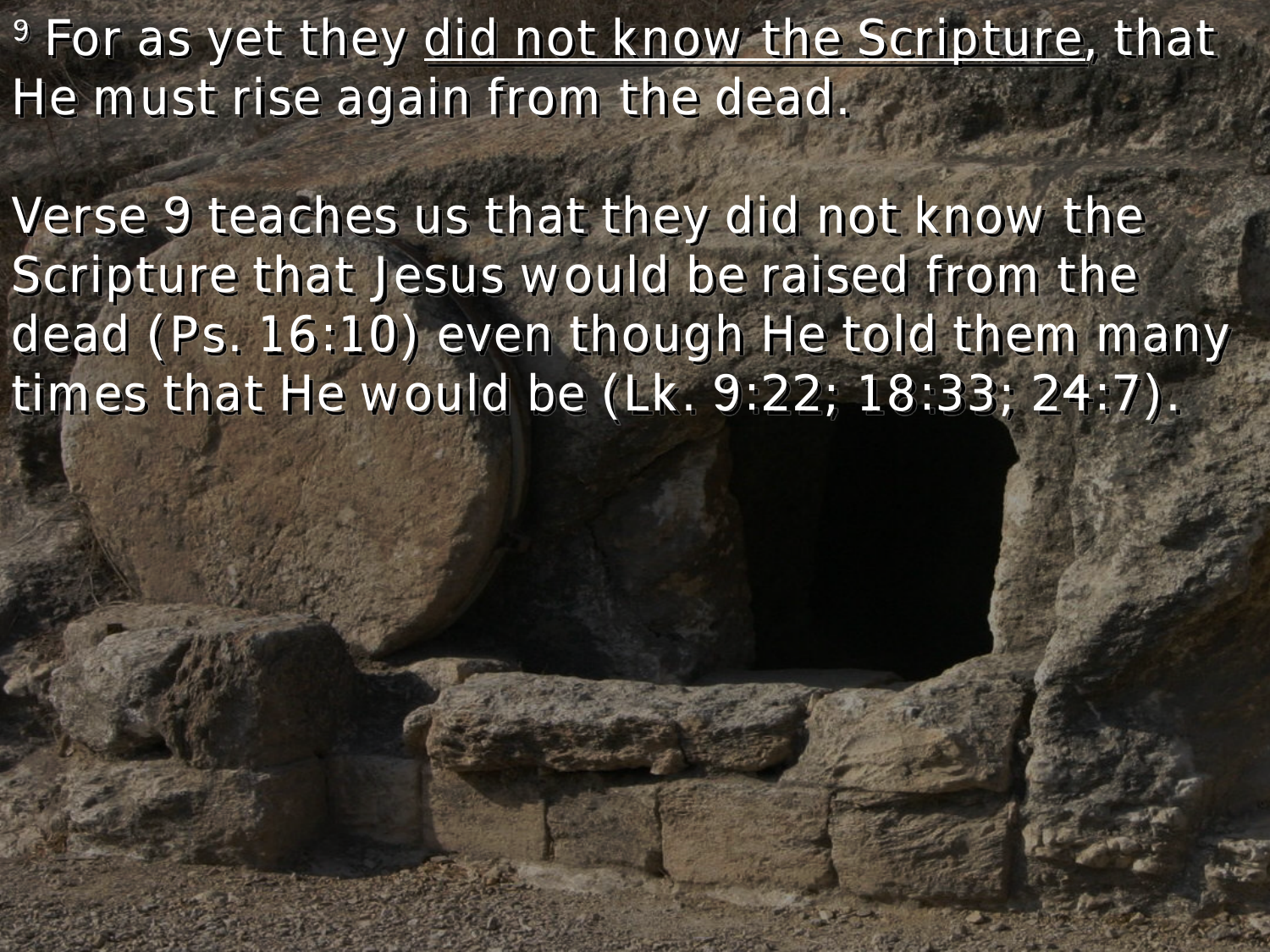

9 For as yet they did not know the Scripture, that He must rise again from the dead.

Verse 9 teaches us that they did not know the Scripture that Jesus would be raised from the dead (Ps. 16:10) even though He told them many times that He would be (Lk. 9:22; 18:33; 24:7).